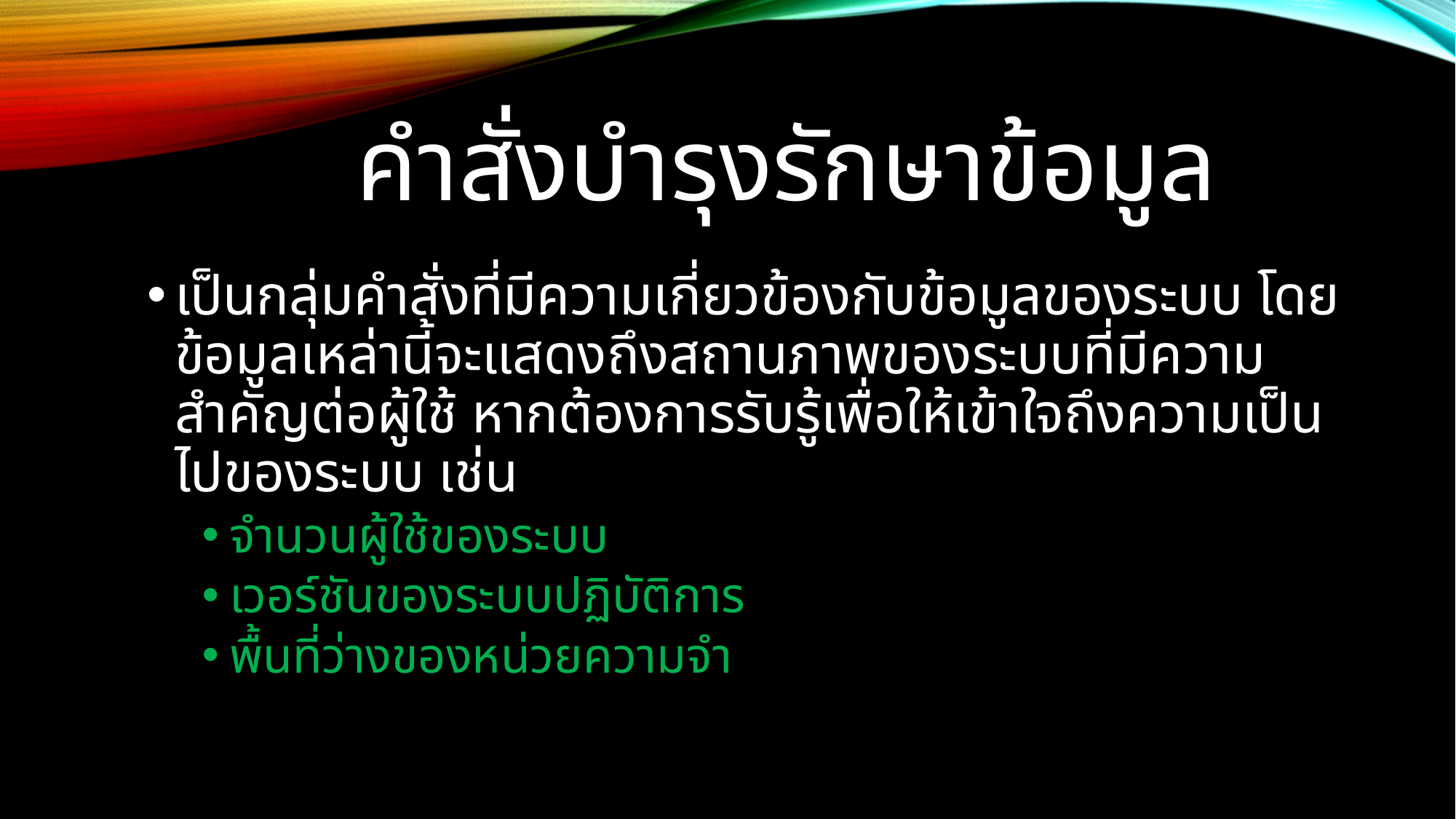

# คำสั่งบำรุงรักษาข้อมูล
เป็นกลุ่มคำสั่งที่มีความเกี่ยวข้องกับข้อมูลของระบบ โดยข้อมูลเหล่านี้จะแสดงถึงสถานภาพของระบบที่มีความสำคัญต่อผู้ใช้ หากต้องการรับรู้เพื่อให้เข้าใจถึงความเป็นไปของระบบ เช่น
จำนวนผู้ใช้ของระบบ
เวอร์ชันของระบบปฏิบัติการ
พื้นที่ว่างของหน่วยความจำ